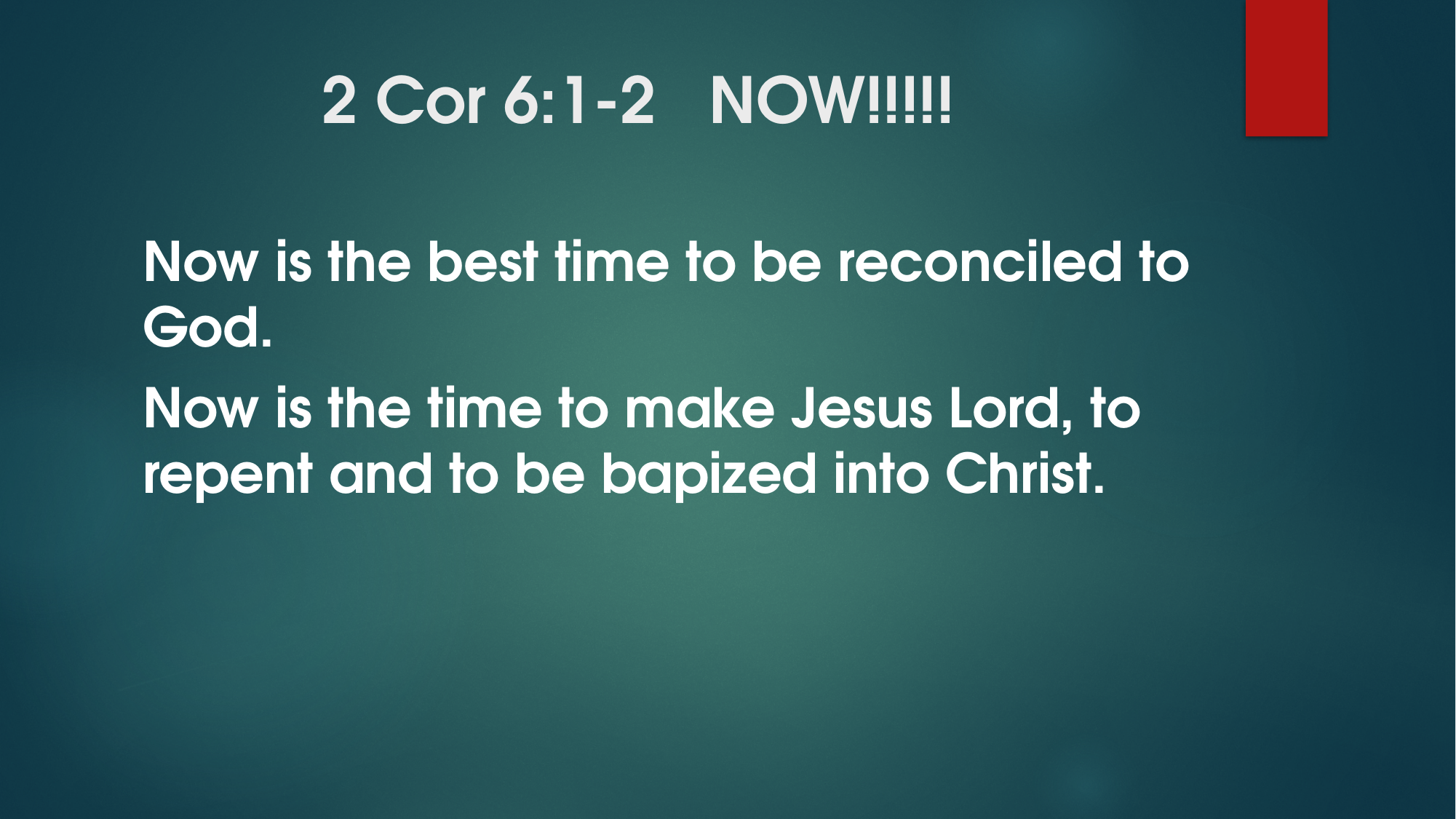

# 2 Cor 6:1-2   NOW!!!!!
Now is the best time to be reconciled to God.
Now is the time to make Jesus Lord, to repent and to be bapized into Christ.